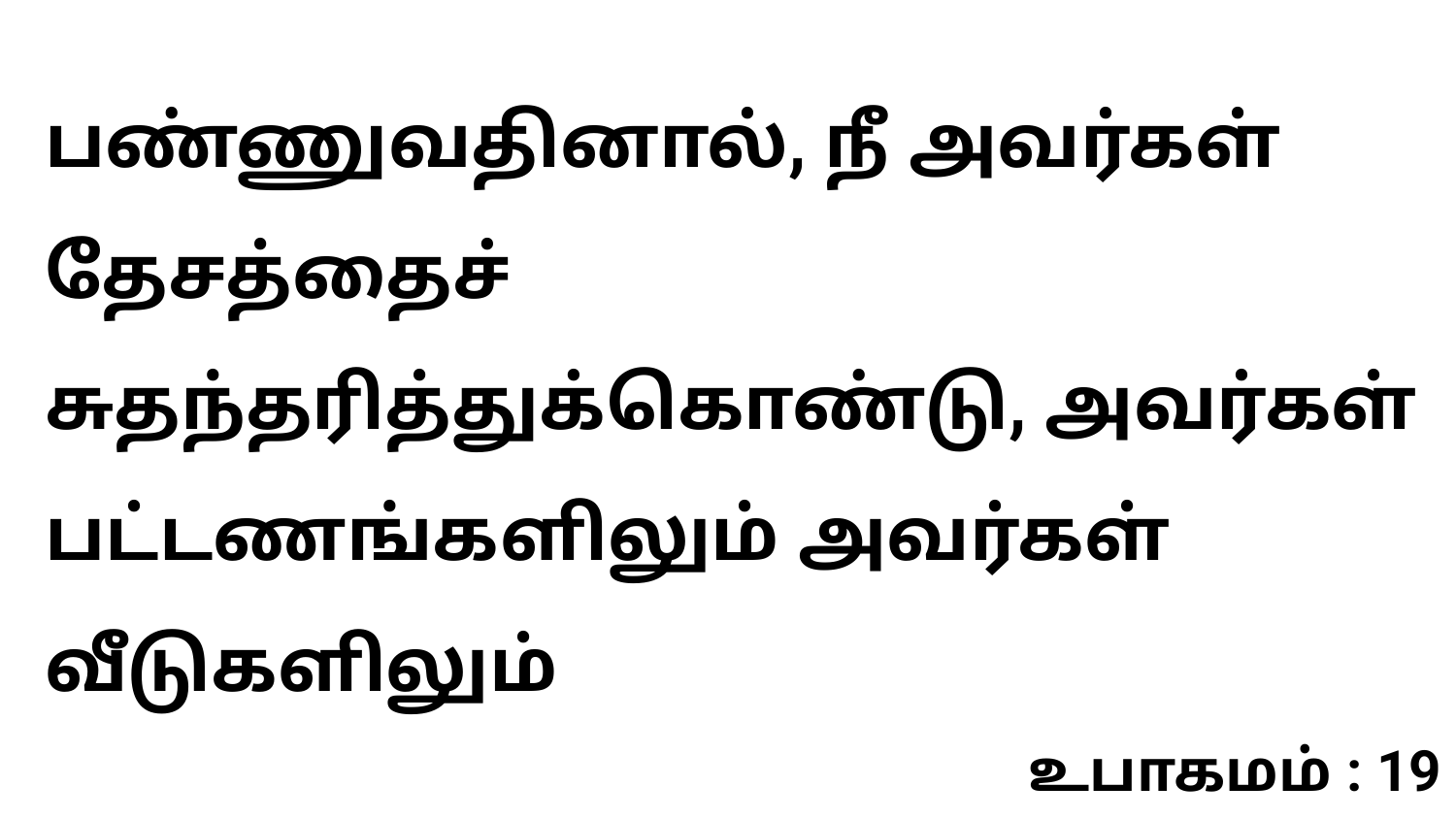

பண்ணுவதினால், நீ அவர்கள் தேசத்தைச் சுதந்தரித்துக்கொண்டு, அவர்கள் பட்டணங்களிலும் அவர்கள் வீடுகளிலும்
உபாகமம் : 19